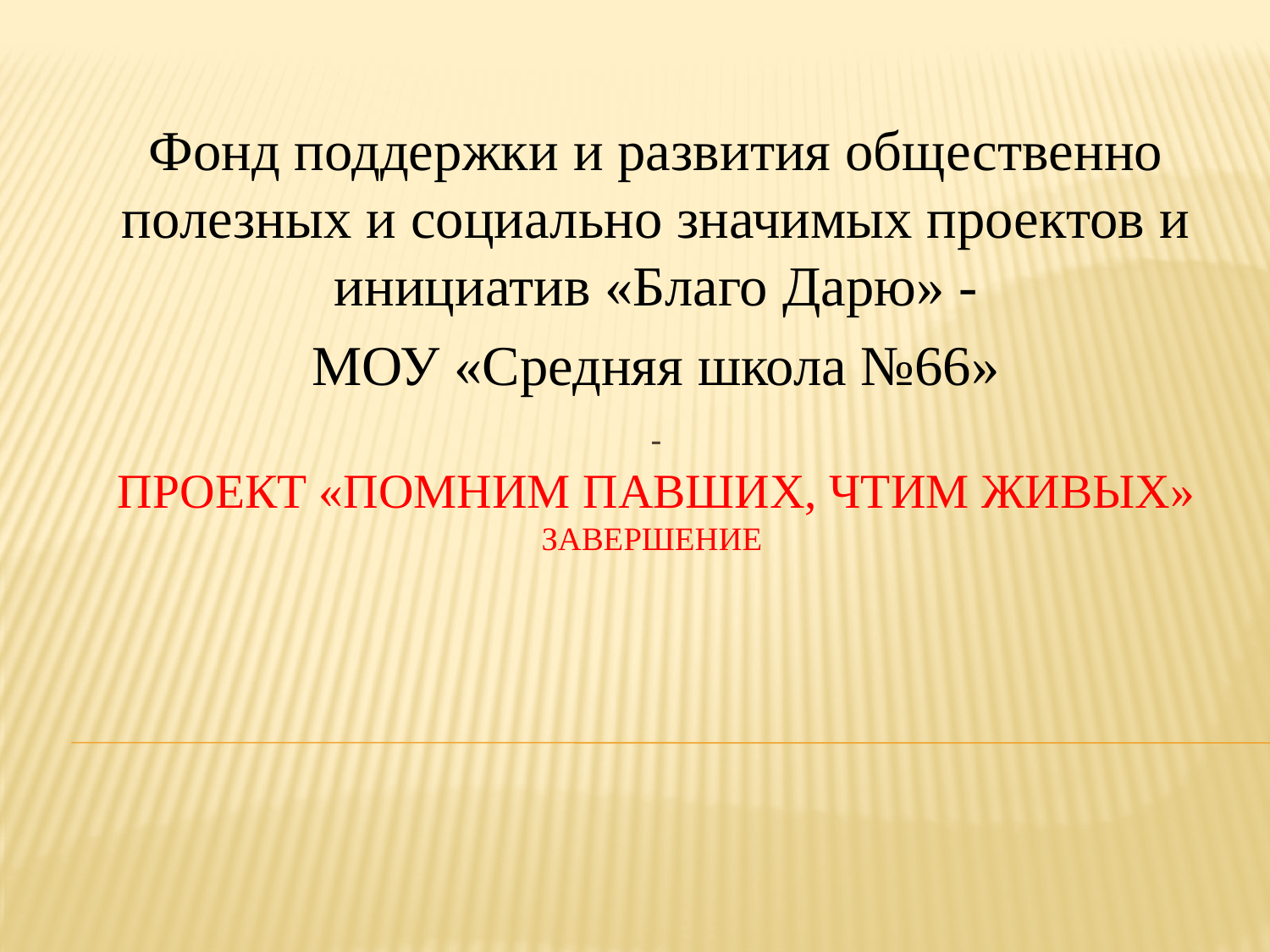

Фонд поддержки и развития общественно полезных и социально значимых проектов и инициатив «Благо Дарю» -
МОУ «Средняя школа №66»

# - Проект «Помним павших, чтим живых» завершение